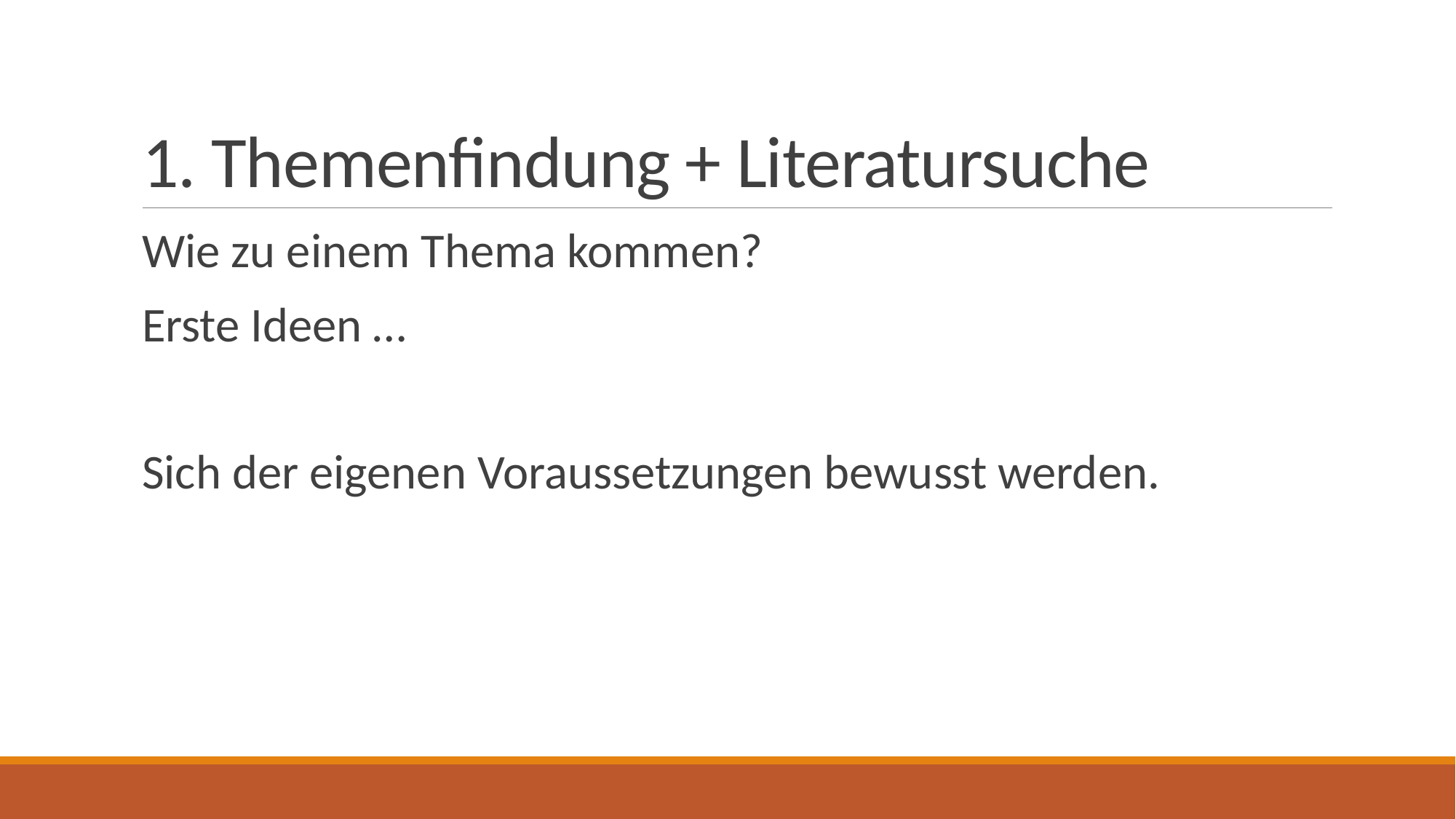

# 1. Themenfindung + Literatursuche
Wie zu einem Thema kommen?
Erste Ideen …

Sich der eigenen Voraussetzungen bewusst werden.